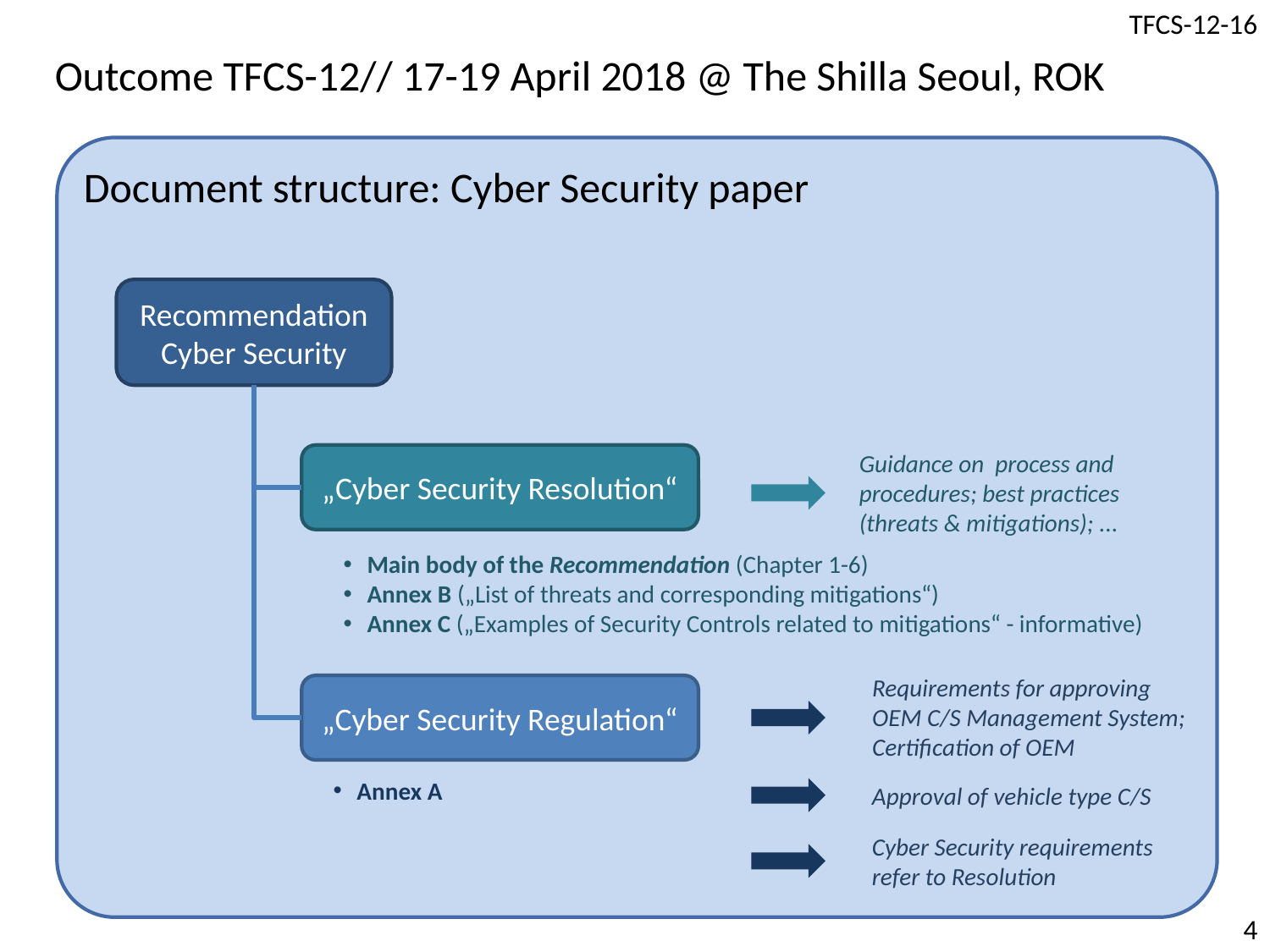

Outcome TFCS-12// 17-19 April 2018 @ The Shilla Seoul, ROK
Document structure: Cyber Security paper

Recommendation Cyber Security
Guidance on  process and procedures; best practices (threats & mitigations); ...
„Cyber Security Resolution“

Main body of the Recommendation (Chapter 1-6)
Annex B („List of threats and corresponding mitigations“)
Annex C („Examples of Security Controls related to mitigations“ - informative)
Requirements for approving OEM C/S Management System;
Certification of OEM

„Cyber Security Regulation“

Annex A
Approval of vehicle type C/S

Cyber Security requirements
refer to Resolution